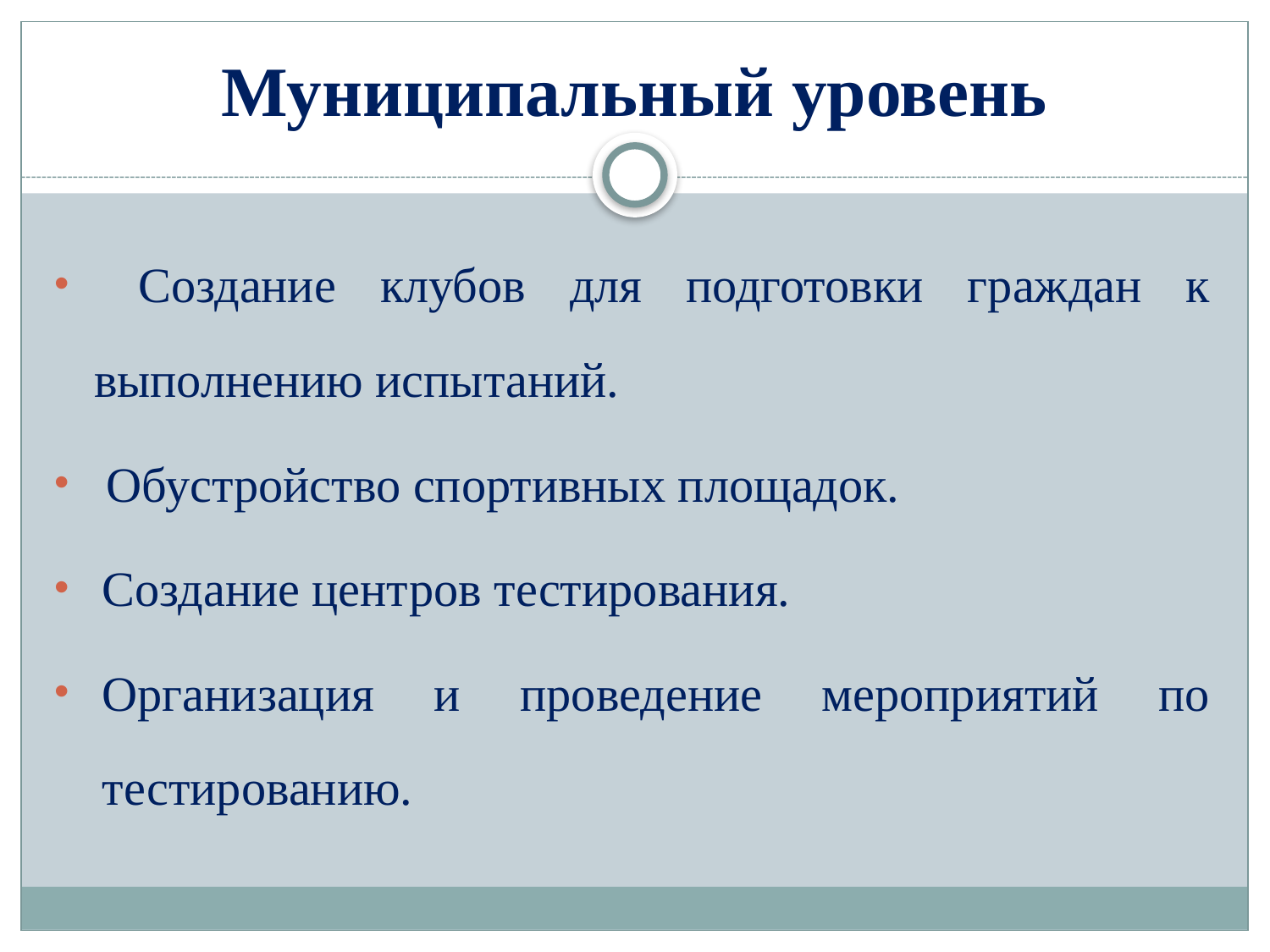

# Муниципальный уровень
 Создание клубов для подготовки граждан к выполнению испытаний.
 Обустройство спортивных площадок.
Создание центров тестирования.
Организация и проведение мероприятий по тестированию.